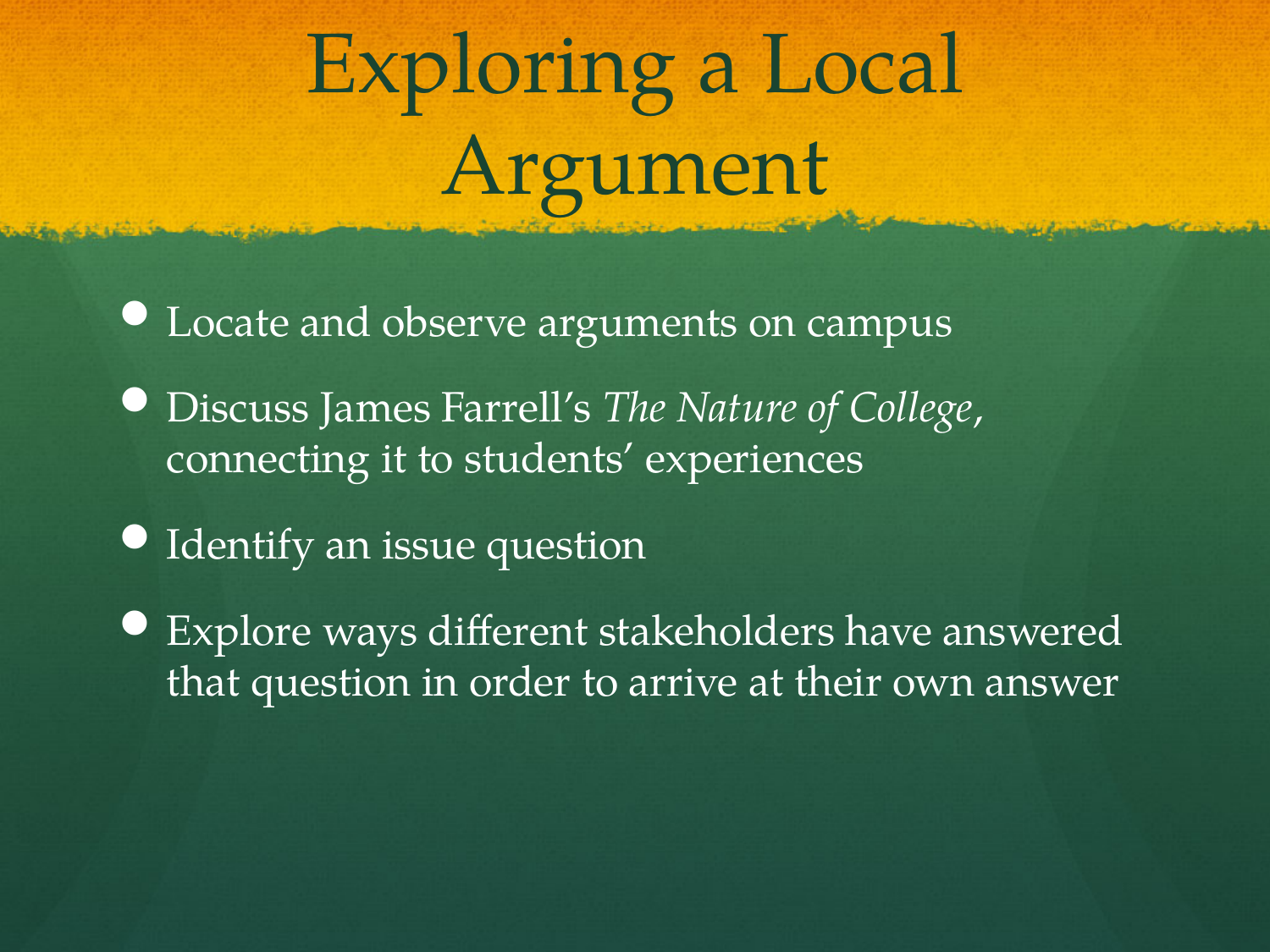

# Exploring a Local Argument
Locate and observe arguments on campus
Discuss James Farrell’s The Nature of College, connecting it to students’ experiences
Identify an issue question
Explore ways different stakeholders have answered that question in order to arrive at their own answer